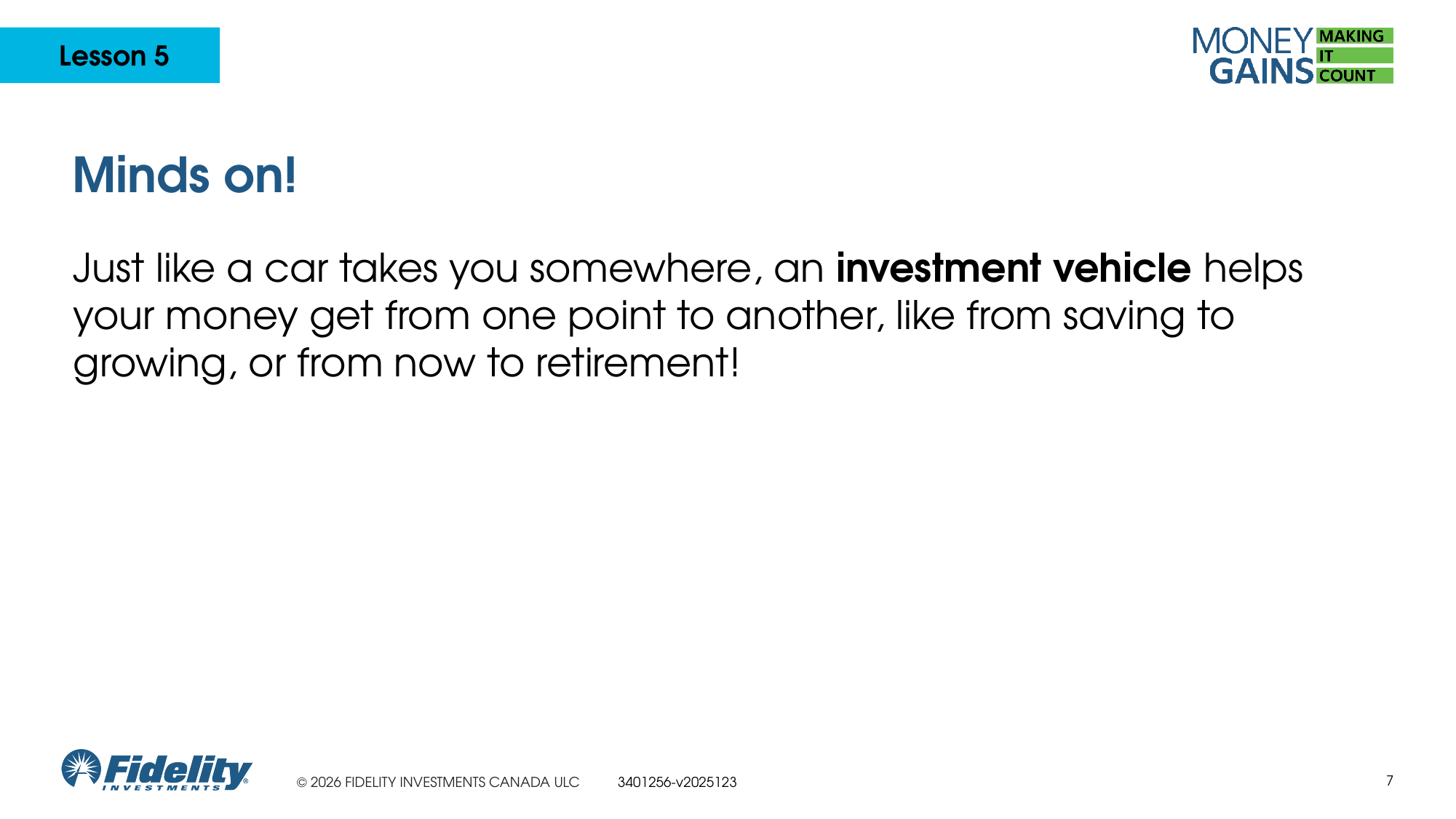

# Minds on!
Just like a car takes you somewhere, an investment vehicle helps your money get from one point to another, like from saving to growing, or from now to retirement!

7